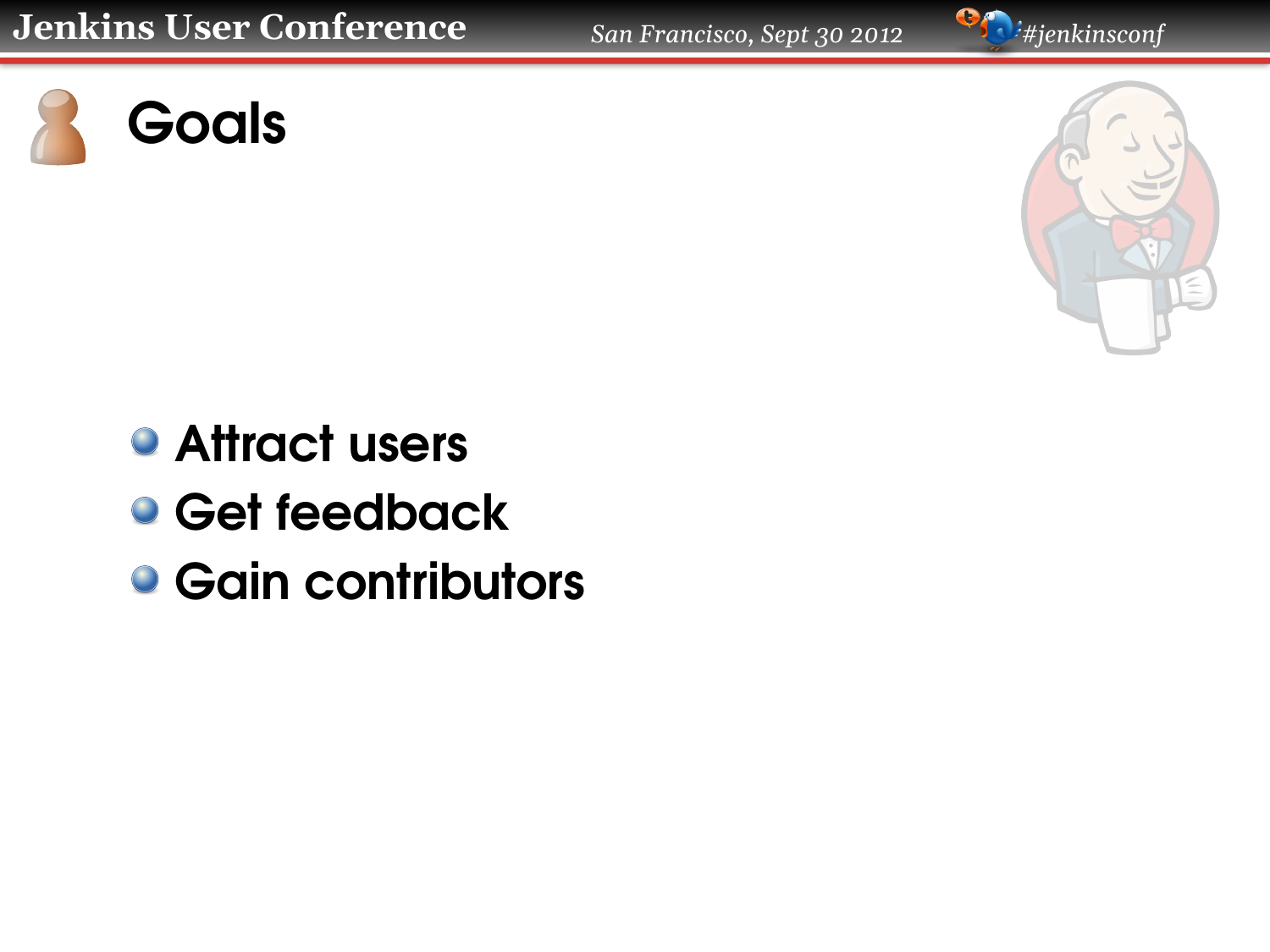

# Goals

Attract users
Get feedback
Gain contributors